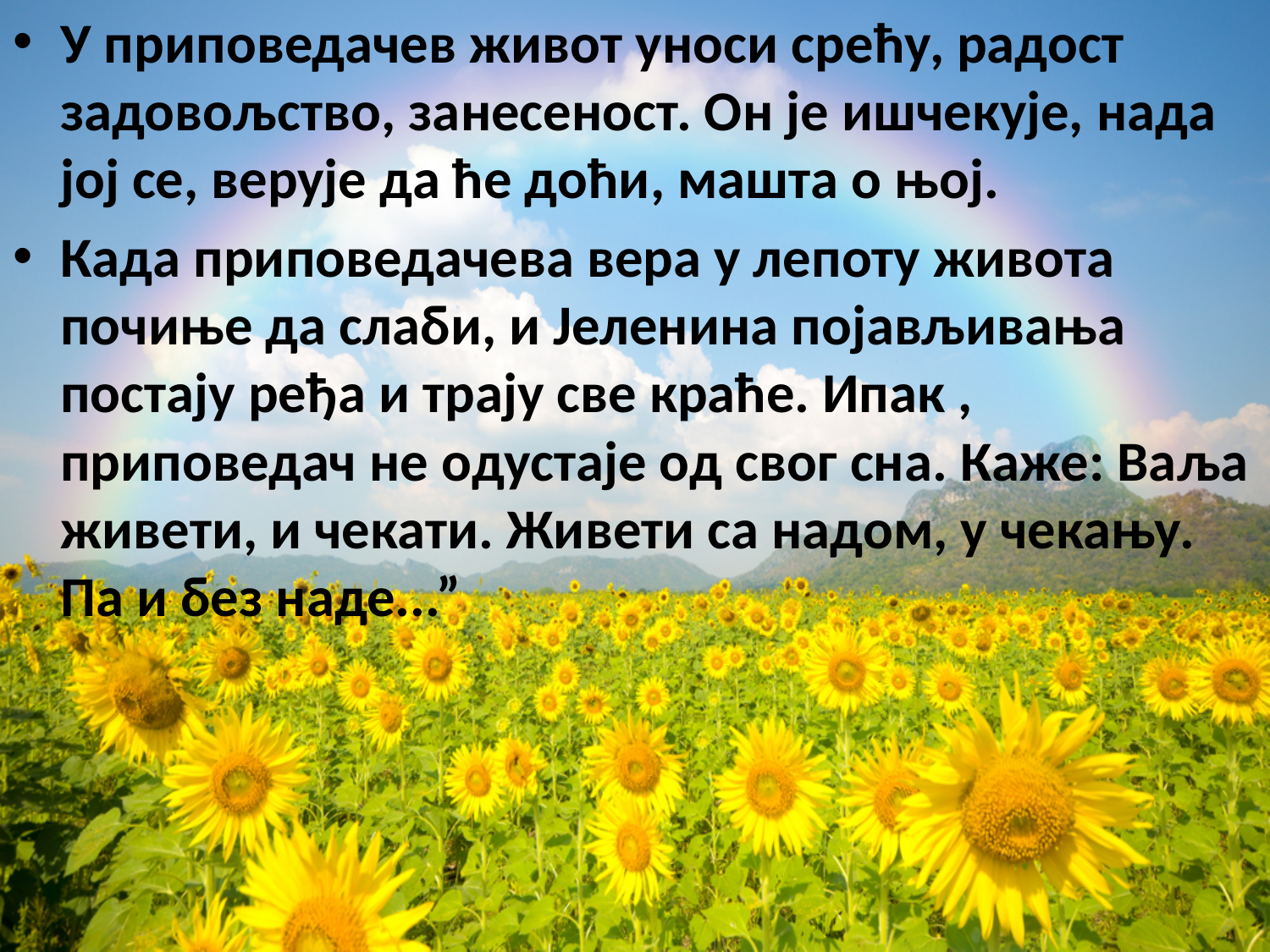

У приповедачев живот уноси срећу, радост задовољство, занесеност. Он је ишчекује, нада јој се, верује да ће доћи, машта о њој.
Када приповедачева вера у лепоту живота почиње да слаби, и Јеленина појављивања постају ређа и трају све краће. Ипак , приповедач не одустаје од свог сна. Каже: Ваља живети, и чекати. Живети са надом, у чекању. Па и без наде...”

#